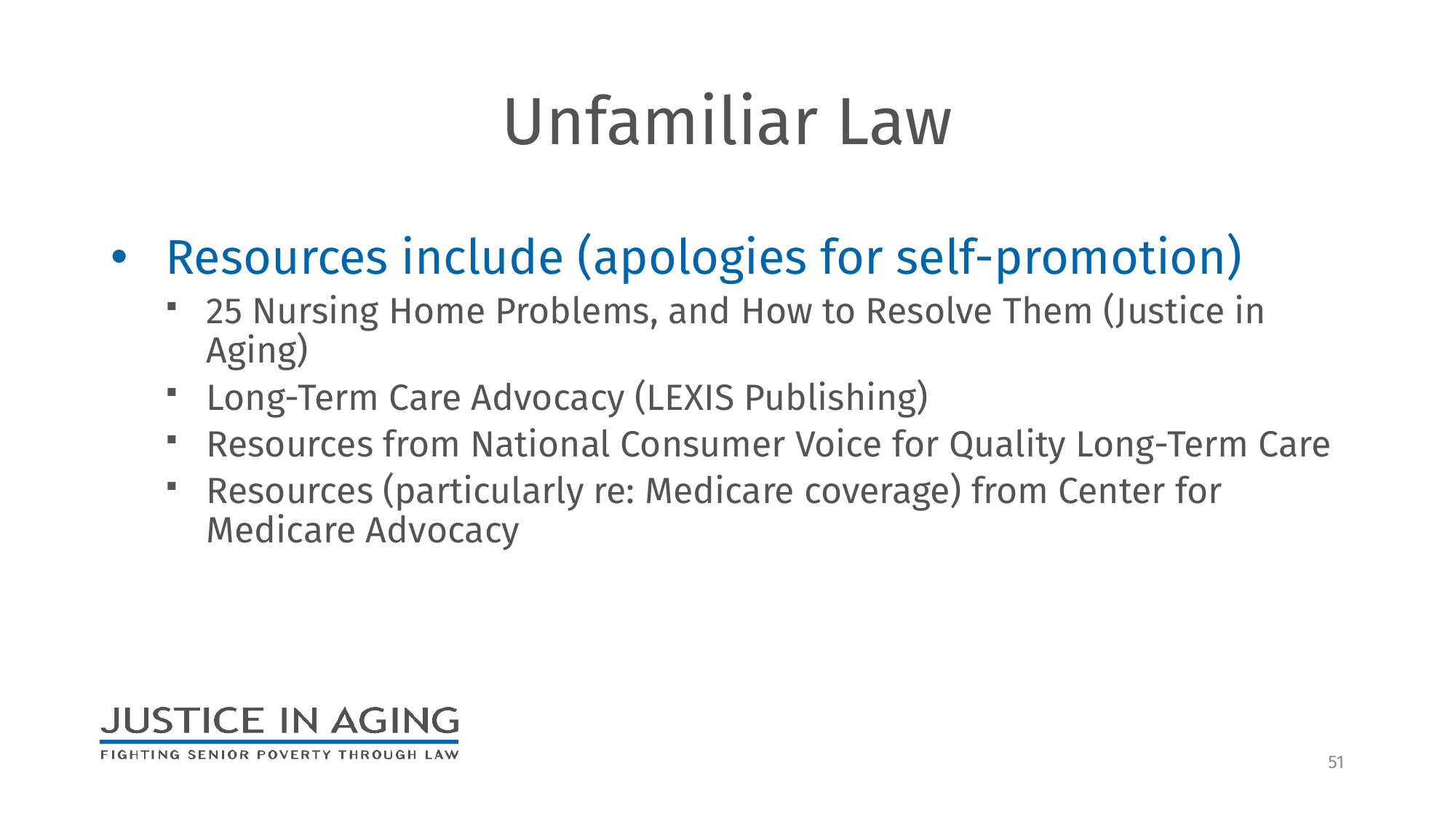

# Unfamiliar Law
Resources include (apologies for self-promotion)
25 Nursing Home Problems, and How to Resolve Them (Justice in Aging)
Long-Term Care Advocacy (LEXIS Publishing)
Resources from National Consumer Voice for Quality Long-Term Care
Resources (particularly re: Medicare coverage) from Center for Medicare Advocacy
51